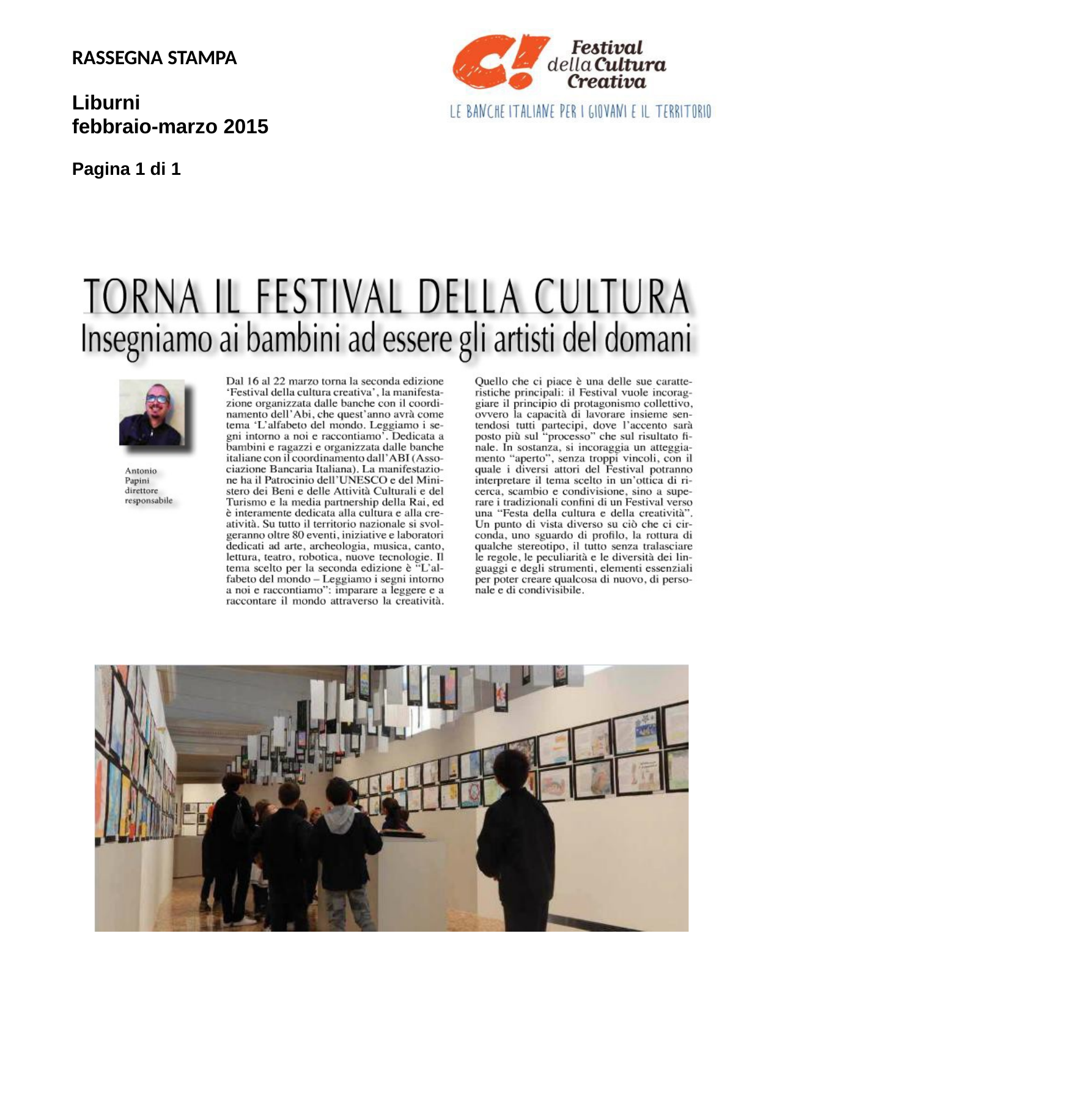

RASSEGNA STAMPA

Liburni
febbraio-marzo 2015
Pagina 1 di 1